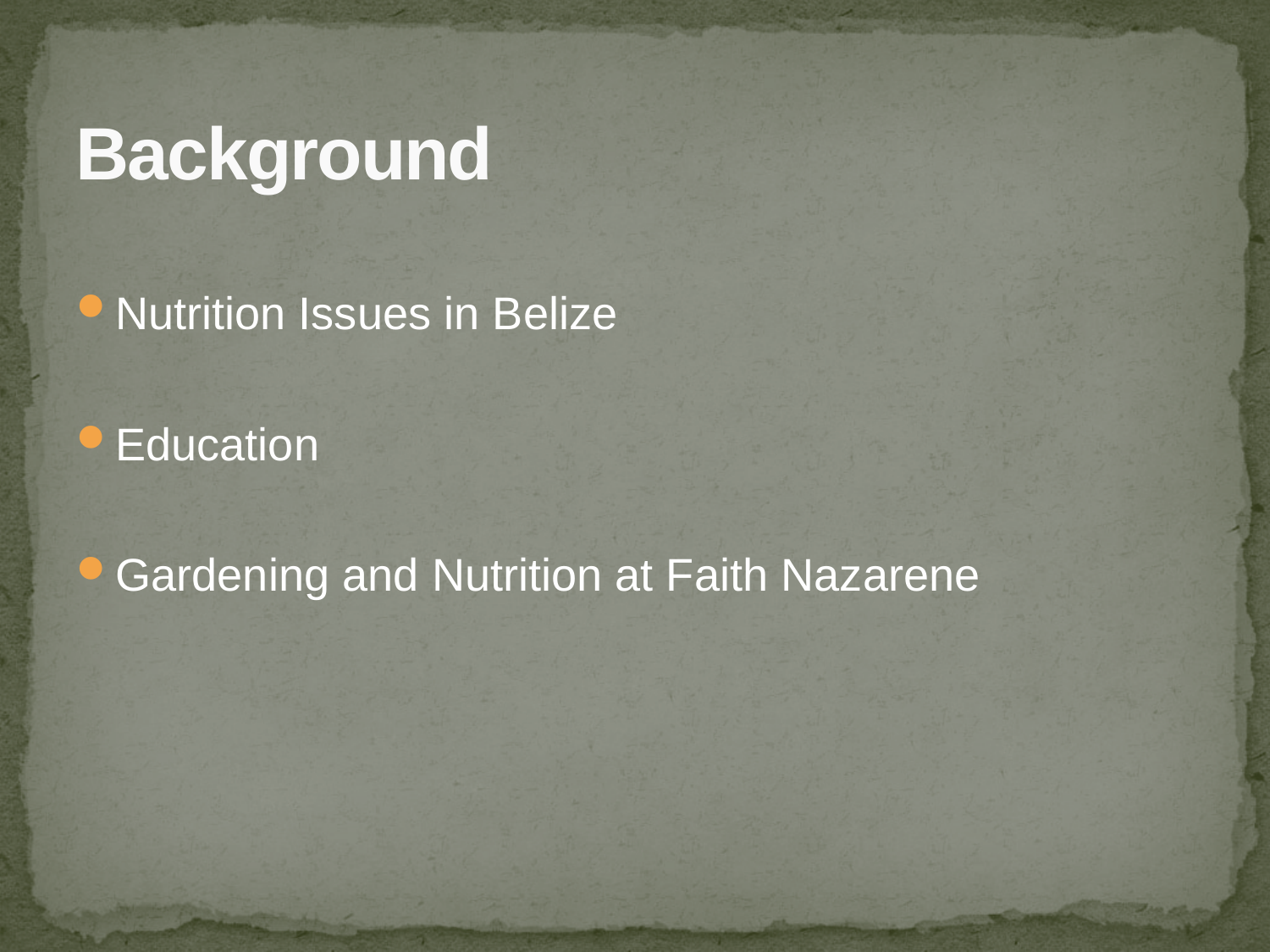

# Background

Nutrition Issues in Belize

Education

Gardening and Nutrition at Faith Nazarene